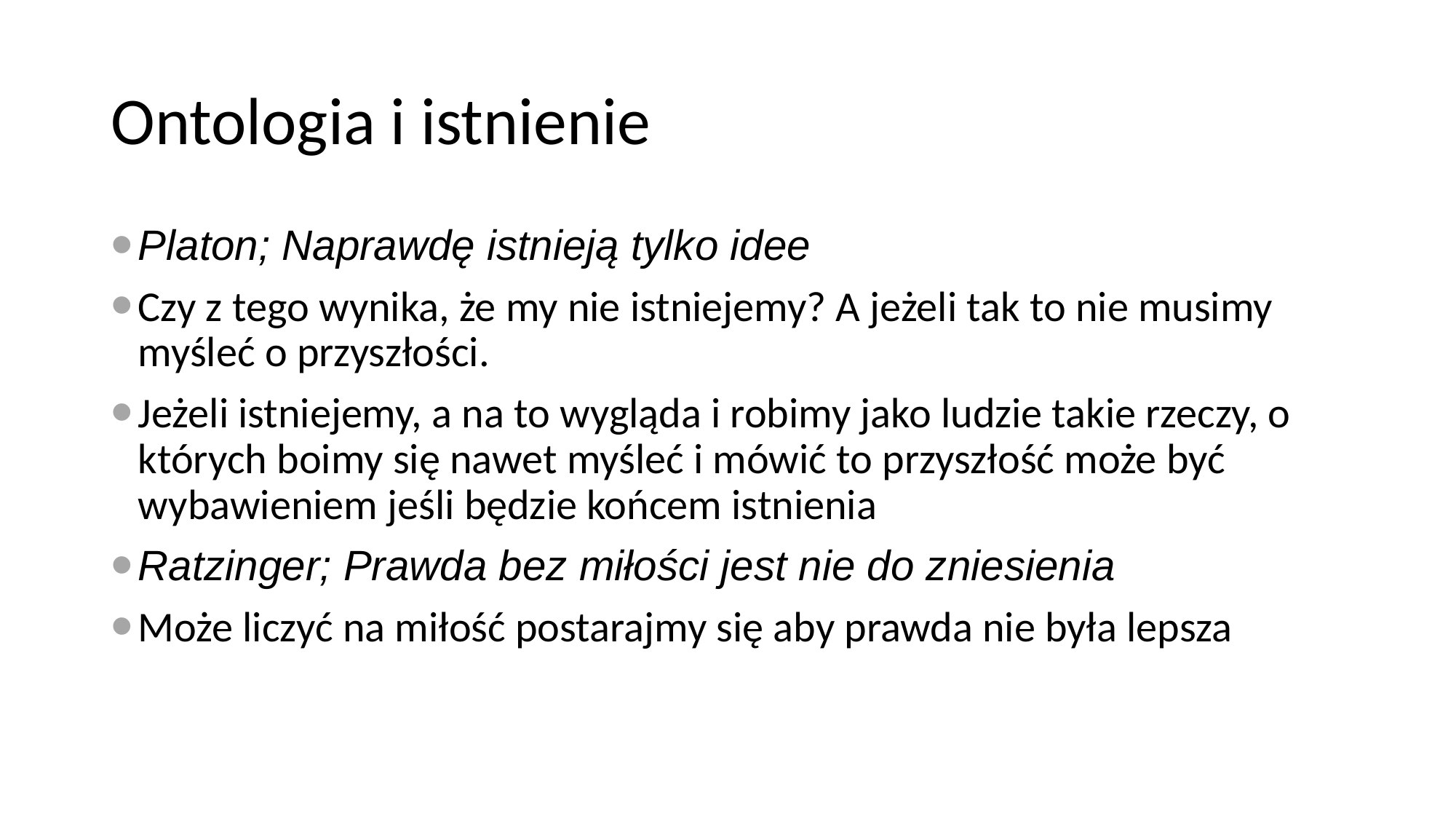

# Ontologia i istnienie
Platon; Naprawdę istnieją tylko idee
Czy z tego wynika, że my nie istniejemy? A jeżeli tak to nie musimy myśleć o przyszłości.
Jeżeli istniejemy, a na to wygląda i robimy jako ludzie takie rzeczy, o których boimy się nawet myśleć i mówić to przyszłość może być wybawieniem jeśli będzie końcem istnienia
Ratzinger; Prawda bez miłości jest nie do zniesienia
Może liczyć na miłość postarajmy się aby prawda nie była lepsza